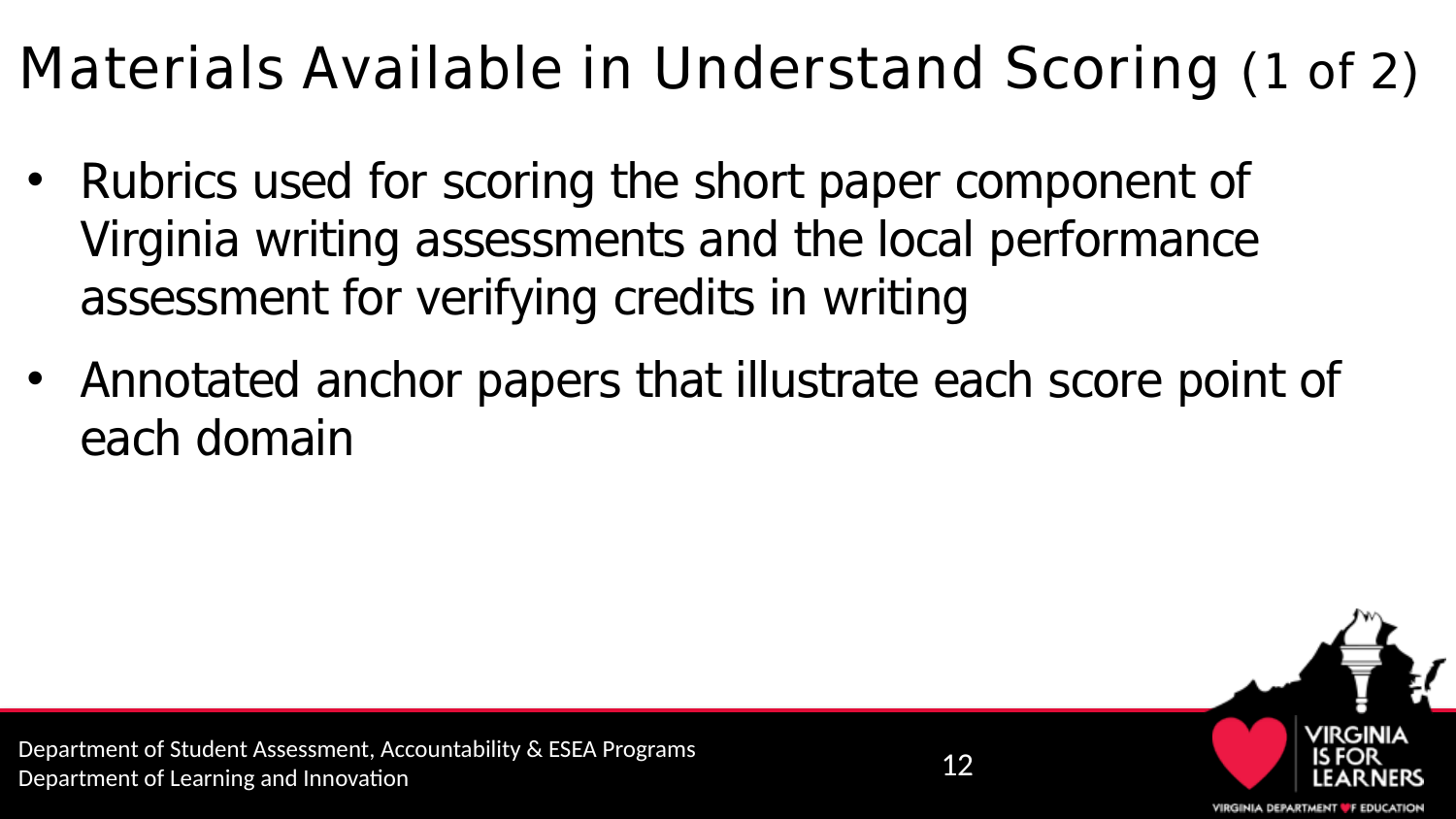

# Materials Available in Understand Scoring (1 of 2)
Rubrics used for scoring the short paper component of Virginia writing assessments and the local performance assessment for verifying credits in writing
Annotated anchor papers that illustrate each score point of each domain